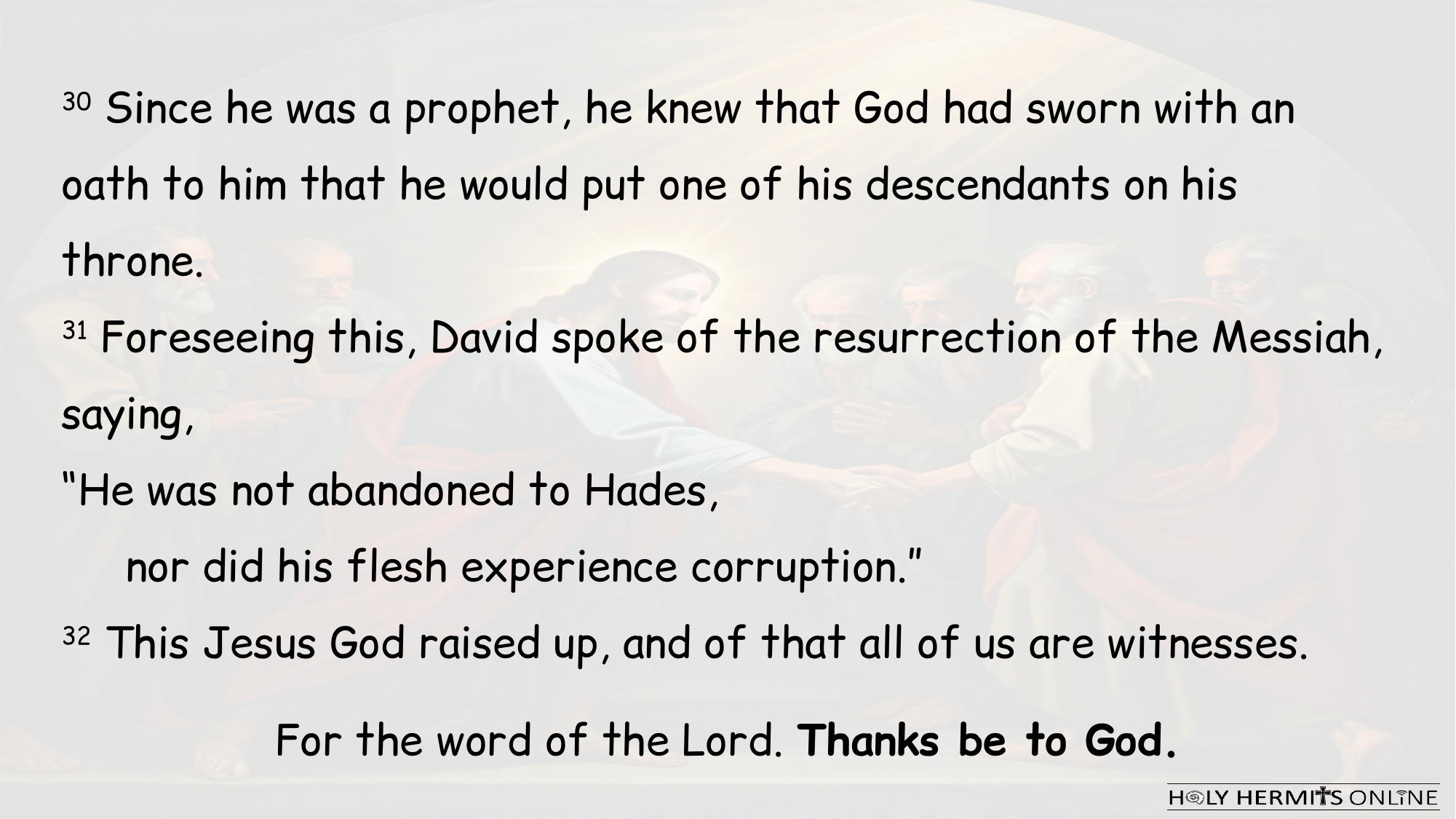

30 Since he was a prophet, he knew that God had sworn with an oath to him that he would put one of his descendants on his throne.
31 Foreseeing this, David spoke of the resurrection of the Messiah, saying,
“He was not abandoned to Hades,
     nor did his flesh experience corruption.”
32 This Jesus God raised up, and of that all of us are witnesses.
For the word of the Lord. Thanks be to God.​